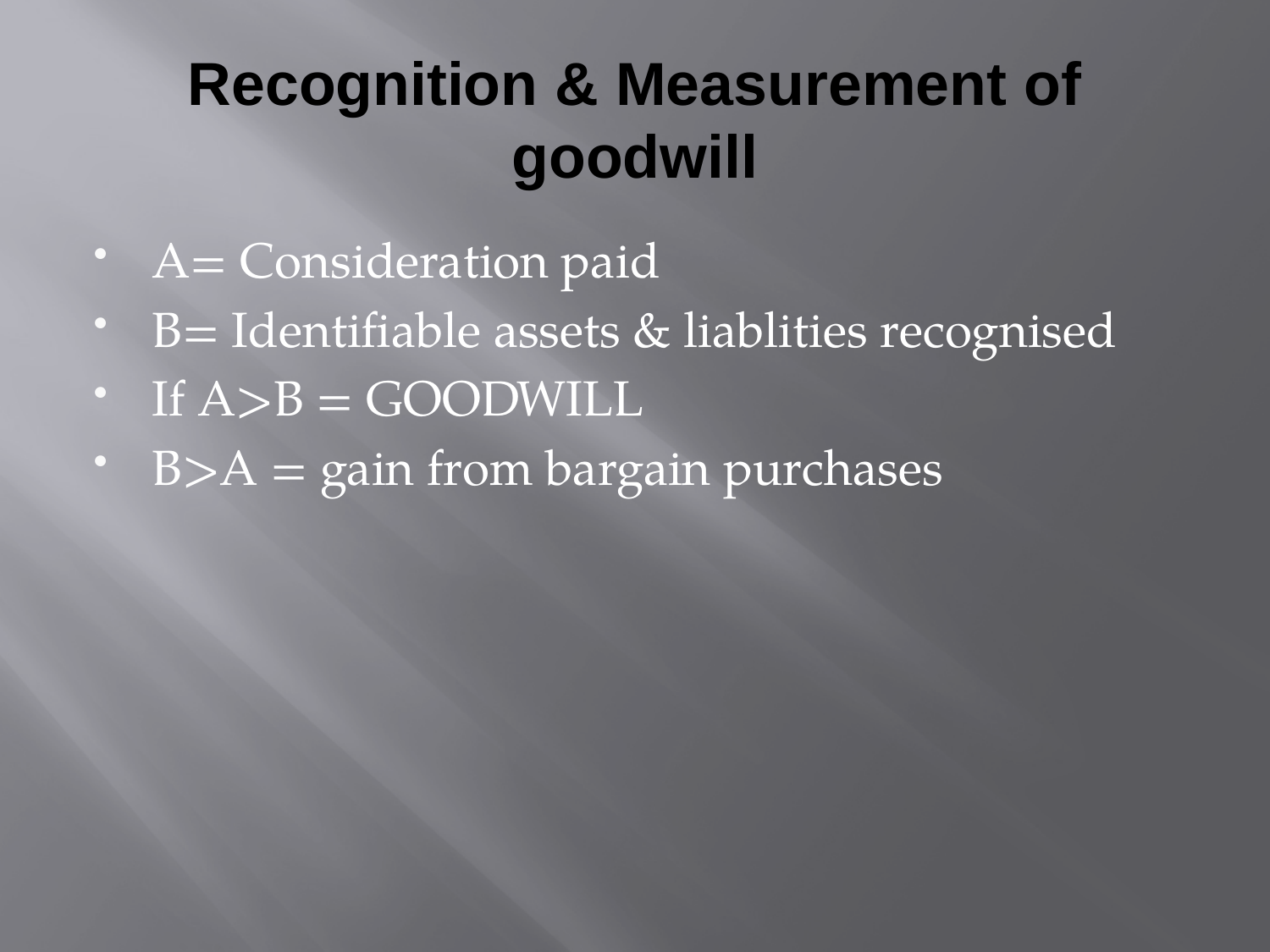

# Recognition & Measurement of goodwill
A= Consideration paid
B= Identifiable assets & liablities recognised
If A>B = GOODWILL
B>A = gain from bargain purchases